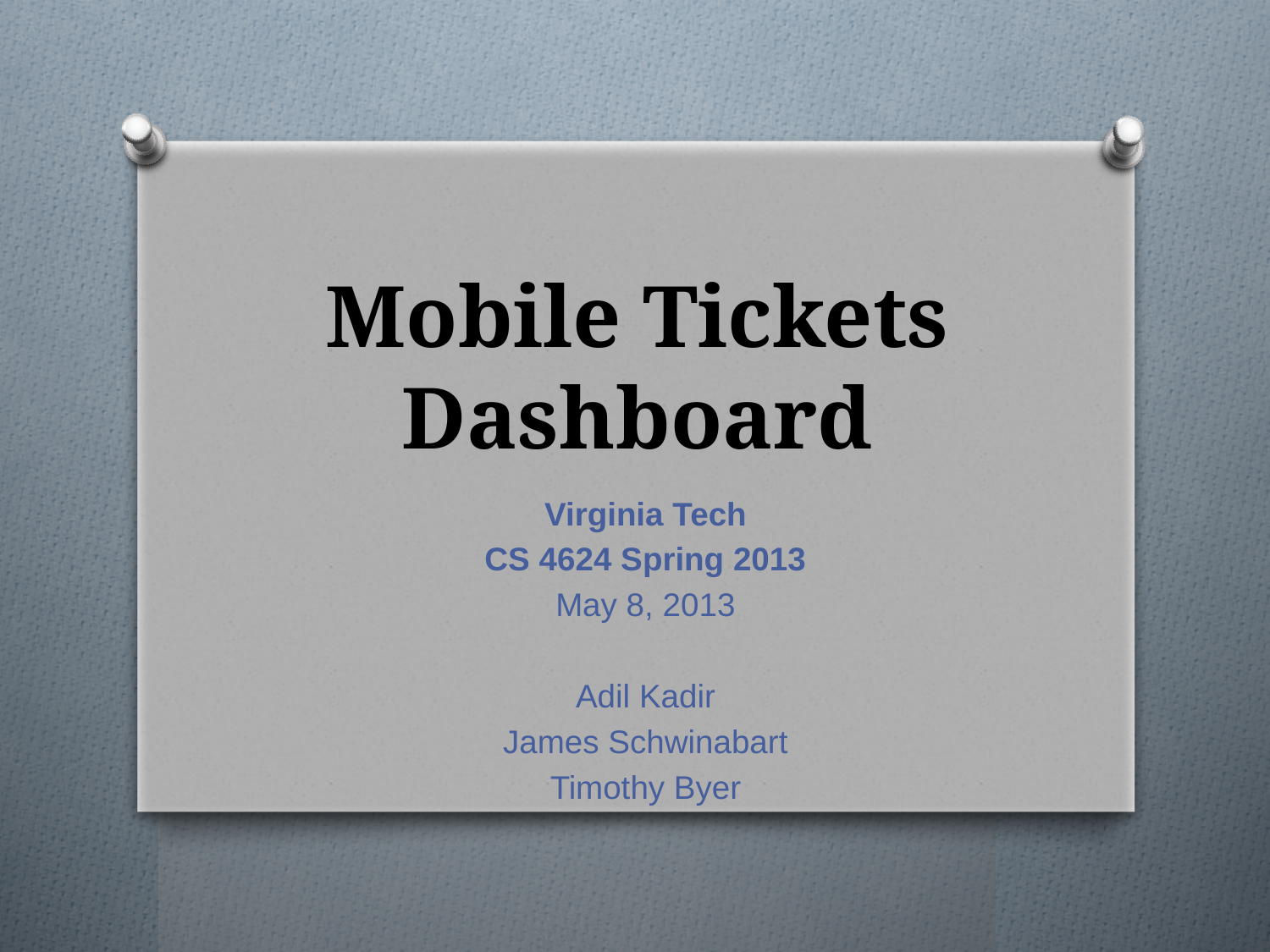

# Mobile Tickets Dashboard
Virginia Tech
CS 4624 Spring 2013
May 8, 2013

Adil Kadir
James Schwinabart
Timothy Byer